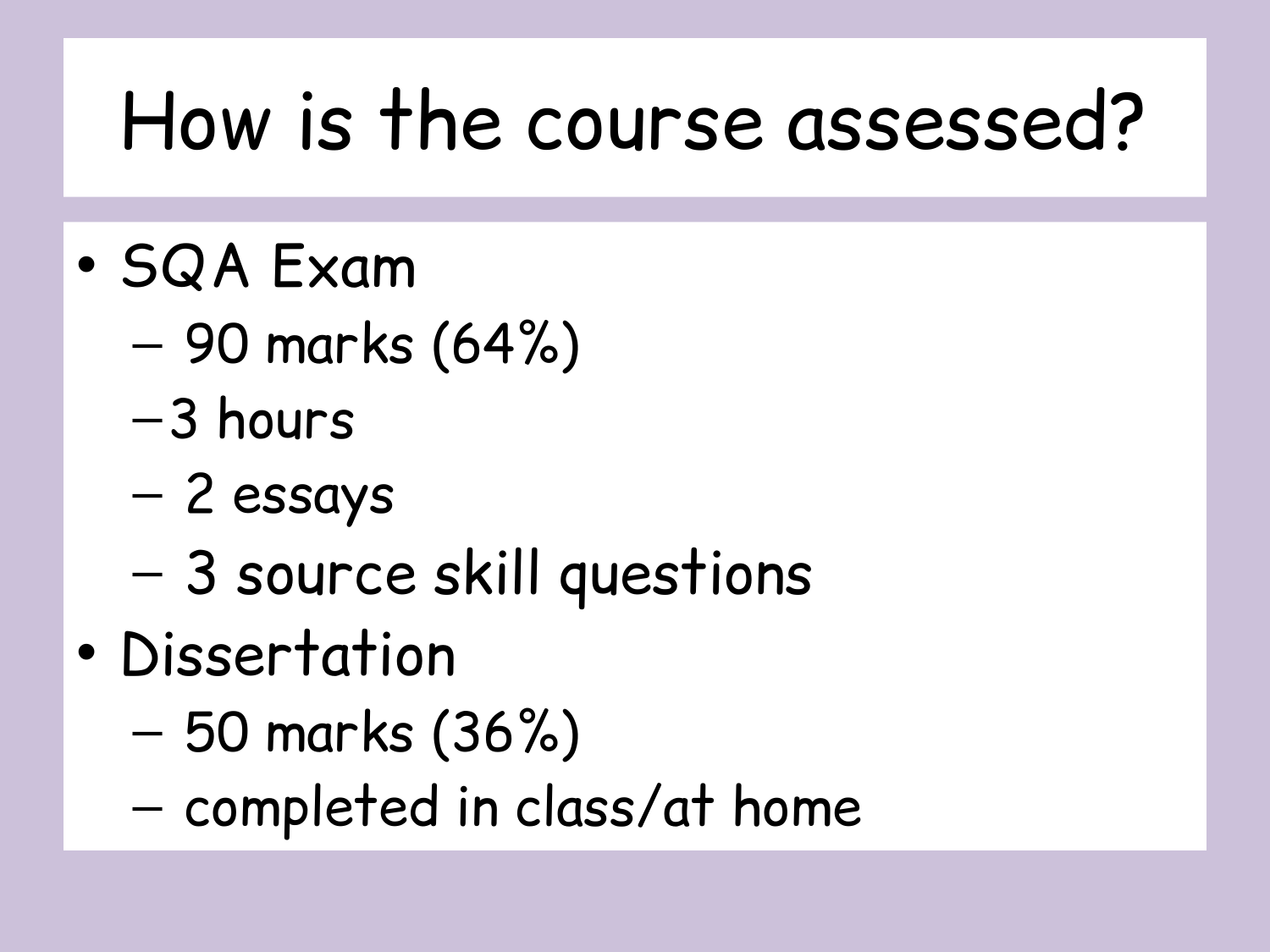

# How is the course assessed?
SQA Exam
 90 marks (64%)
3 hours
 2 essays
 3 source skill questions
Dissertation
 50 marks (36%)
 completed in class/at home